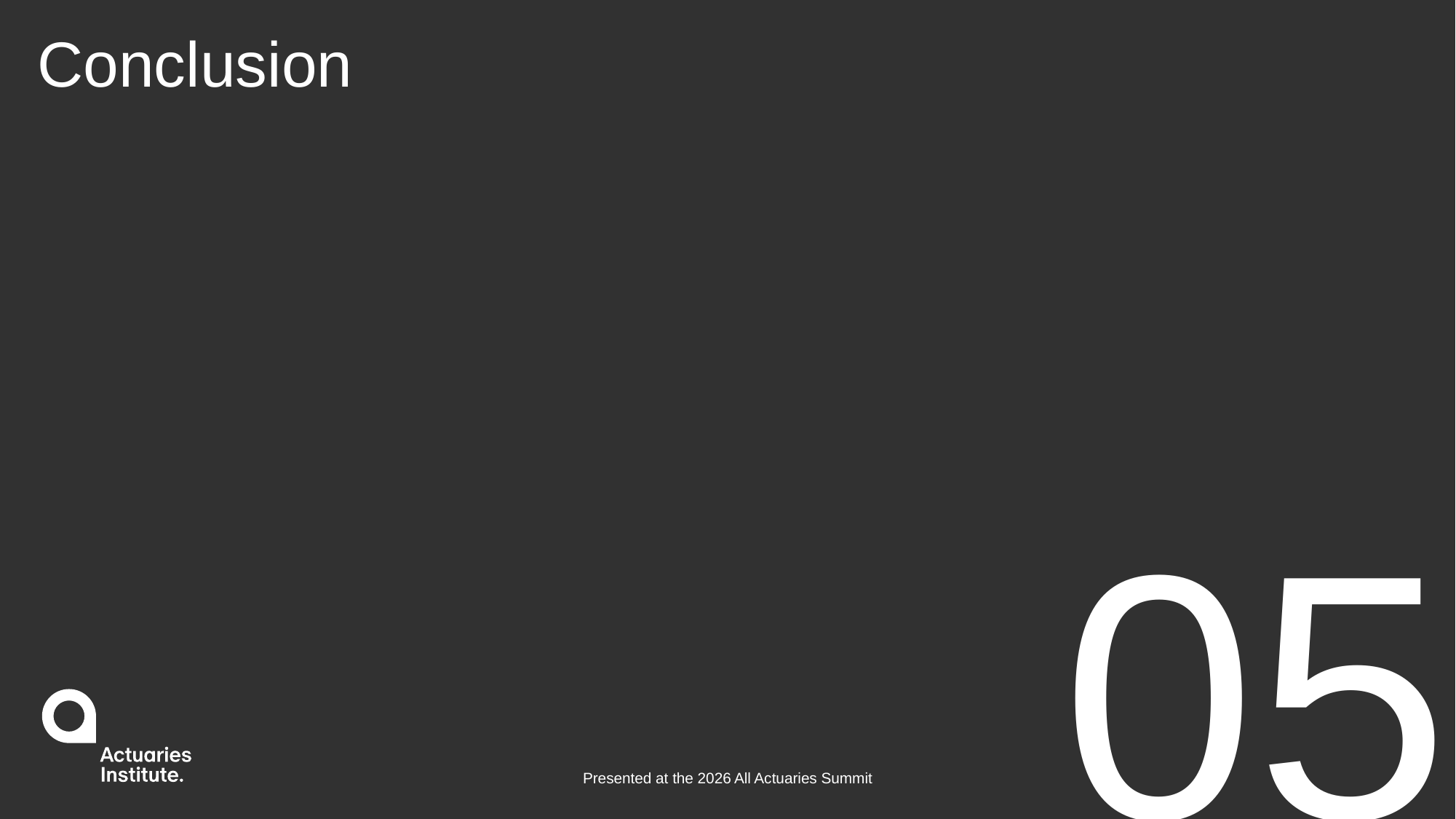

# Conclusion
05
Presented at the 2026 All Actuaries Summit